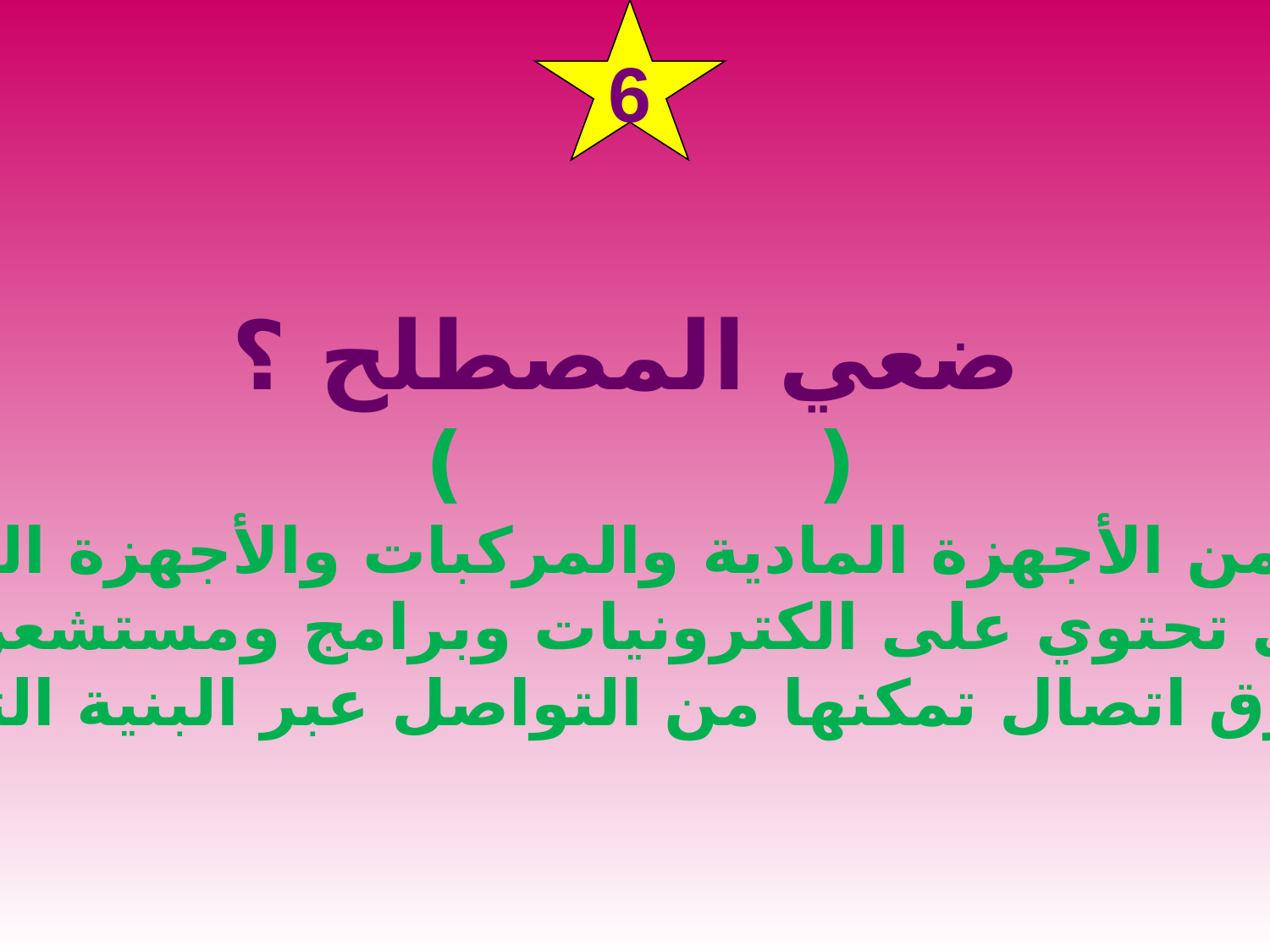

6
ضعي المصطلح ؟
(            )
شبكة من الأجهزة المادية والمركبات والأجهزة المنزلية
التي تحتوي على الكترونيات وبرامج ومستشعرات
وطرق اتصال تمكنها من التواصل عبر البنية التحتية